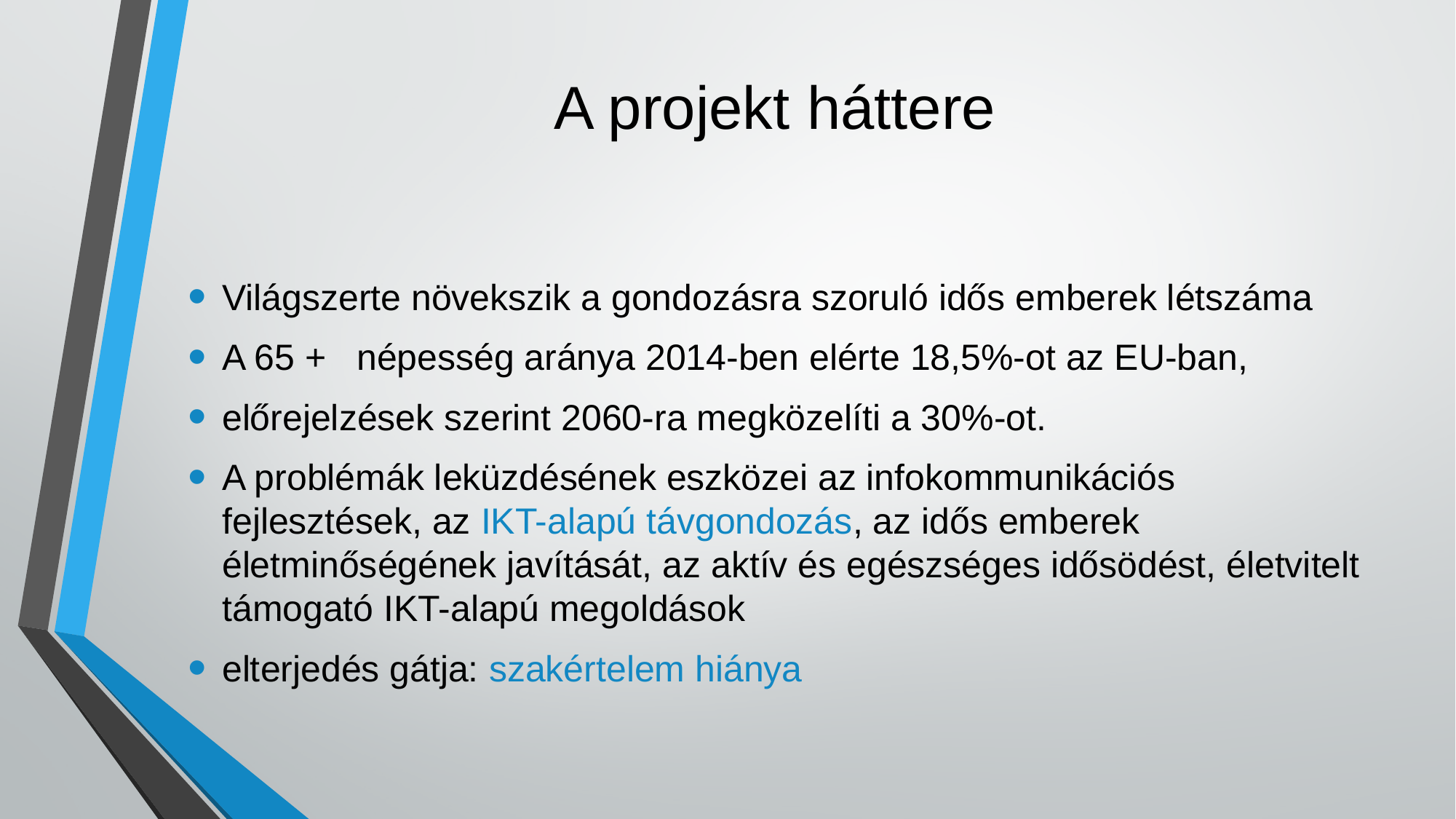

# A projekt háttere
Világszerte növekszik a gondozásra szoruló idős emberek létszáma
A 65 +   népesség aránya 2014-ben elérte 18,5%-ot az EU-ban,
előrejelzések szerint 2060-ra megközelíti a 30%-ot.
A problémák leküzdésének eszközei az infokommunikációs fejlesztések, az IKT-alapú távgondozás, az idős emberek életminőségének javítását, az aktív és egészséges idősödést, életvitelt támogató IKT-alapú megoldások
elterjedés gátja: szakértelem hiánya